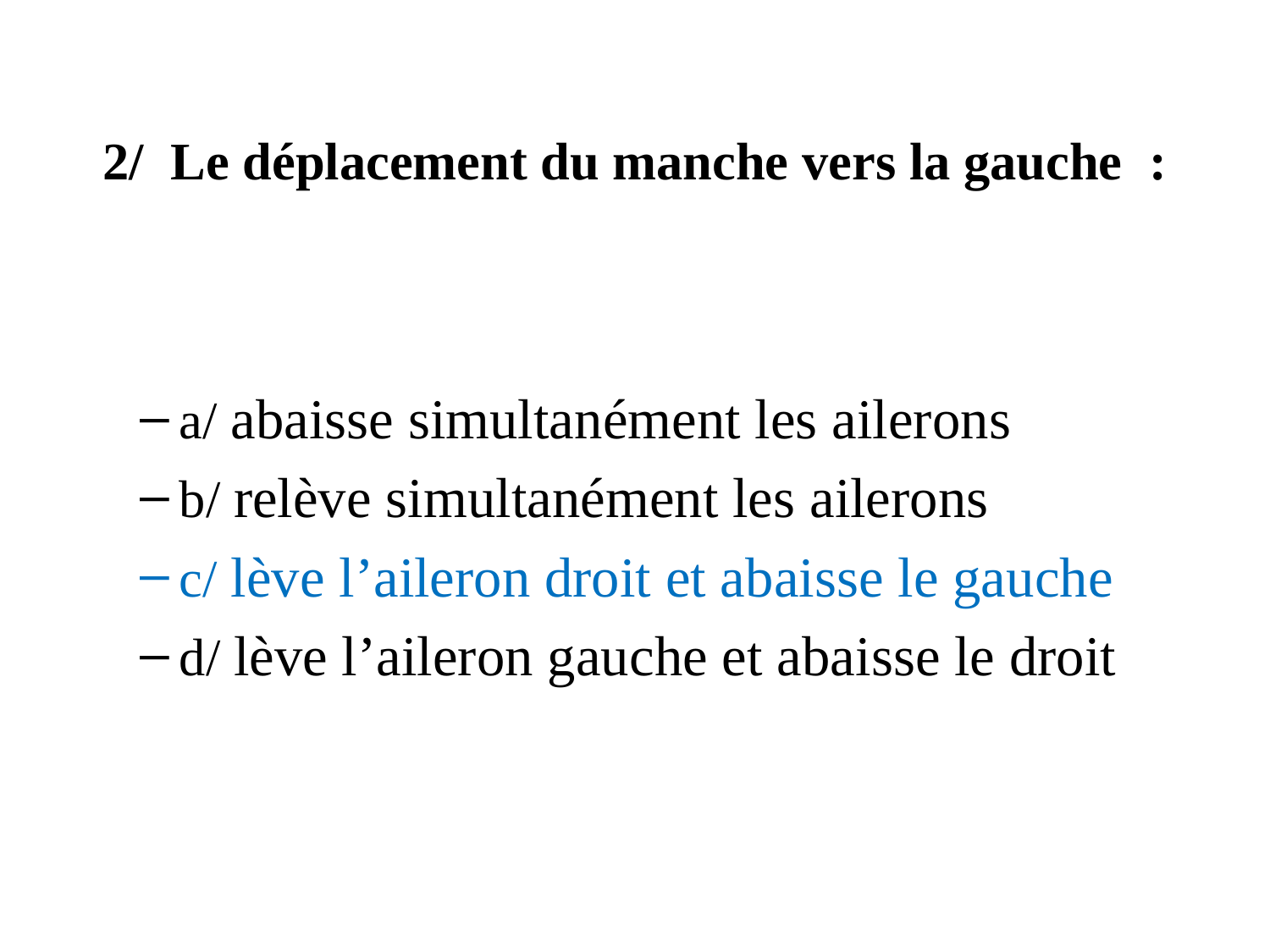

# 2/  Le déplacement du manche vers la gauche  :
a/ abaisse simultanément les ailerons
b/ relève simultanément les ailerons
c/ lève l’aileron droit et abaisse le gauche
d/ lève l’aileron gauche et abaisse le droit